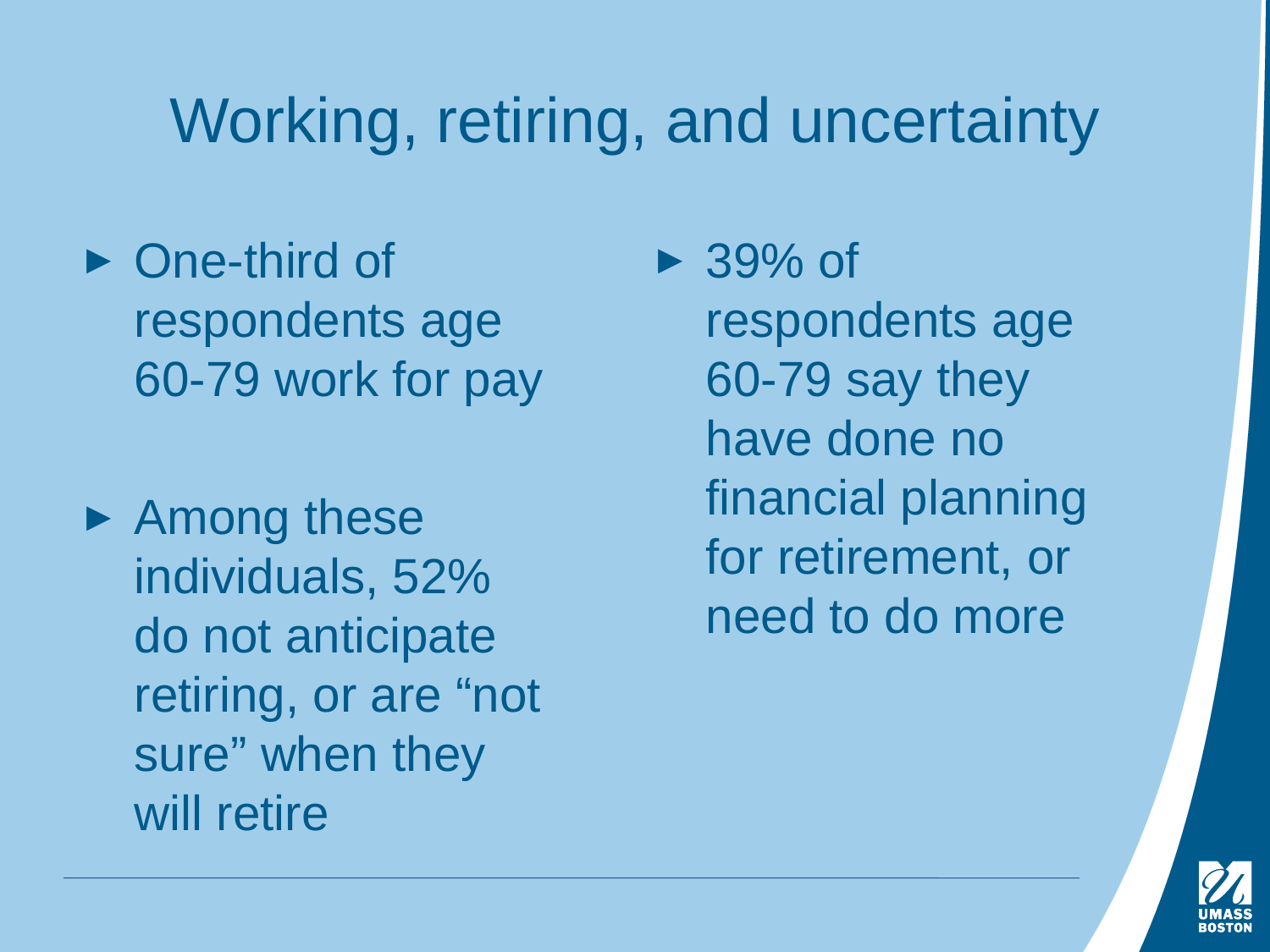

# Working, retiring, and uncertainty
One-third of respondents age 60-79 work for pay

Among these individuals, 52% do not anticipate retiring, or are “not sure” when they will retire
39% of respondents age 60-79 say they have done no financial planning for retirement, or need to do more